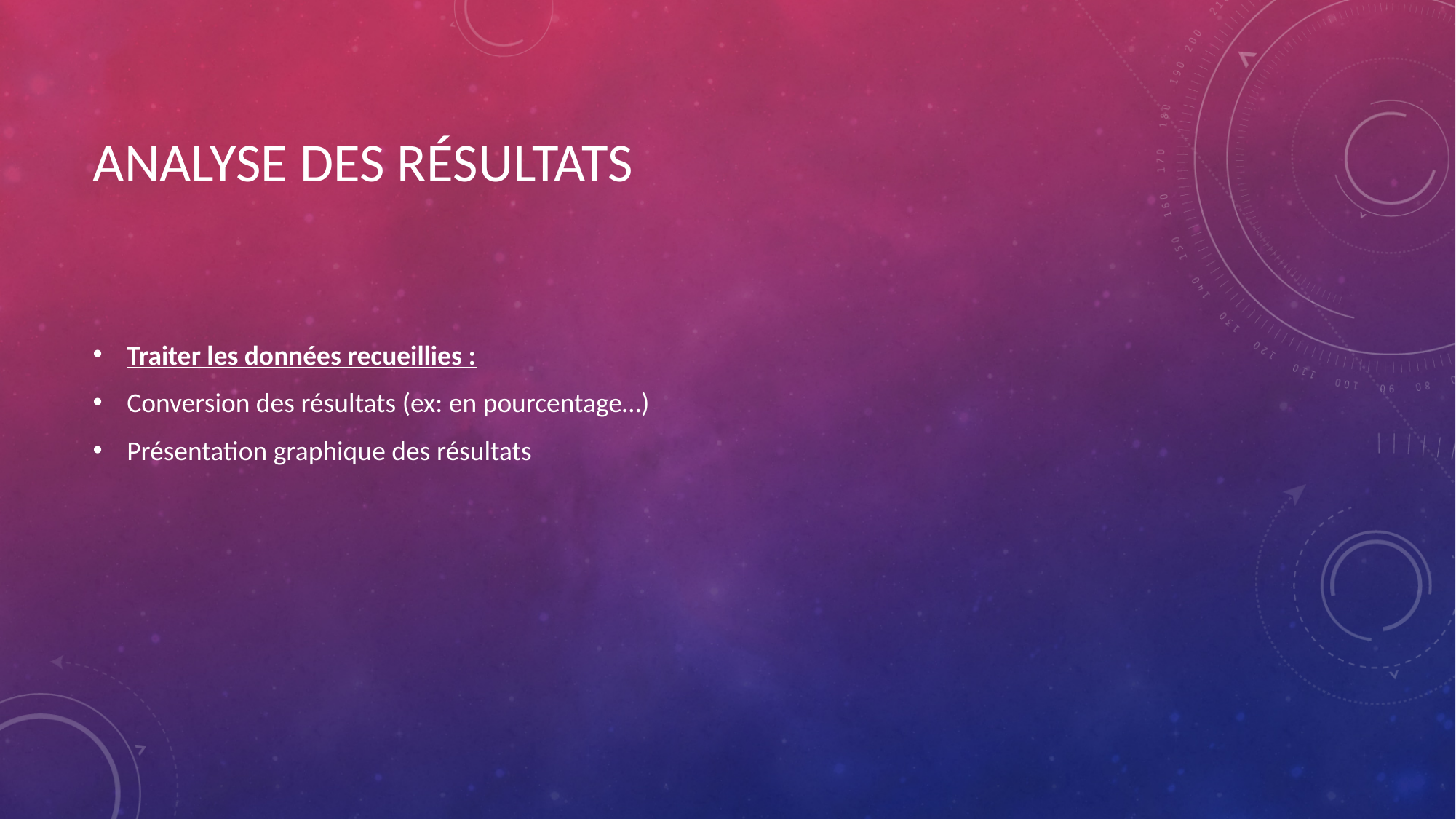

# Analyse des résultats
Traiter les données recueillies :
Conversion des résultats (ex: en pourcentage…)
Présentation graphique des résultats